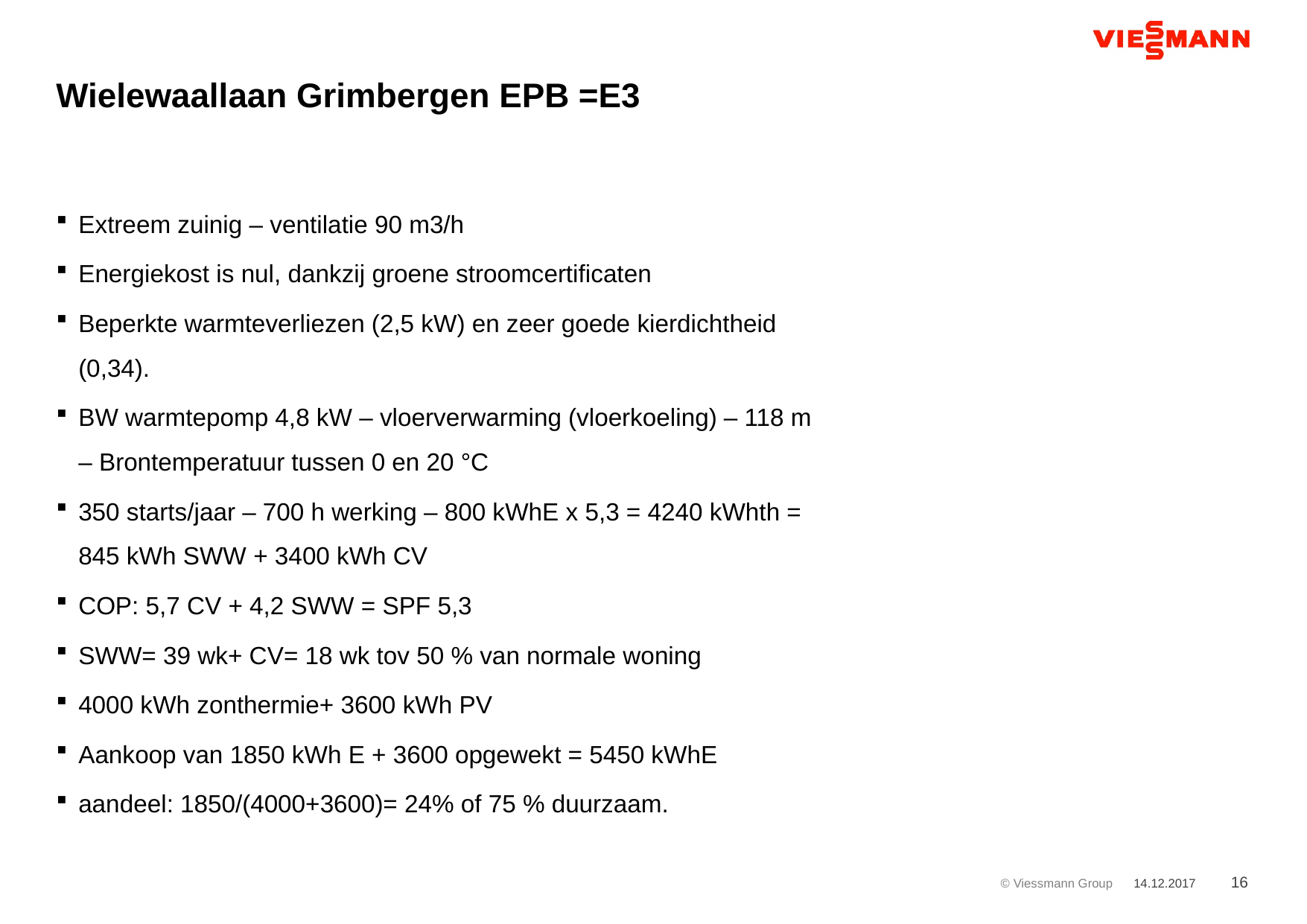

# Wielewaallaan Grimbergen EPB =E3
Extreem zuinig – ventilatie 90 m3/h
Energiekost is nul, dankzij groene stroomcertificaten
Beperkte warmteverliezen (2,5 kW) en zeer goede kierdichtheid (0,34).
BW warmtepomp 4,8 kW – vloerverwarming (vloerkoeling) – 118 m – Brontemperatuur tussen 0 en 20 °C
350 starts/jaar – 700 h werking – 800 kWhE x 5,3 = 4240 kWhth = 845 kWh SWW + 3400 kWh CV
COP: 5,7 CV + 4,2 SWW = SPF 5,3
SWW= 39 wk+ CV= 18 wk tov 50 % van normale woning
4000 kWh zonthermie+ 3600 kWh PV
Aankoop van 1850 kWh E + 3600 opgewekt = 5450 kWhE
aandeel: 1850/(4000+3600)= 24% of 75 % duurzaam.

14.12.2017
16